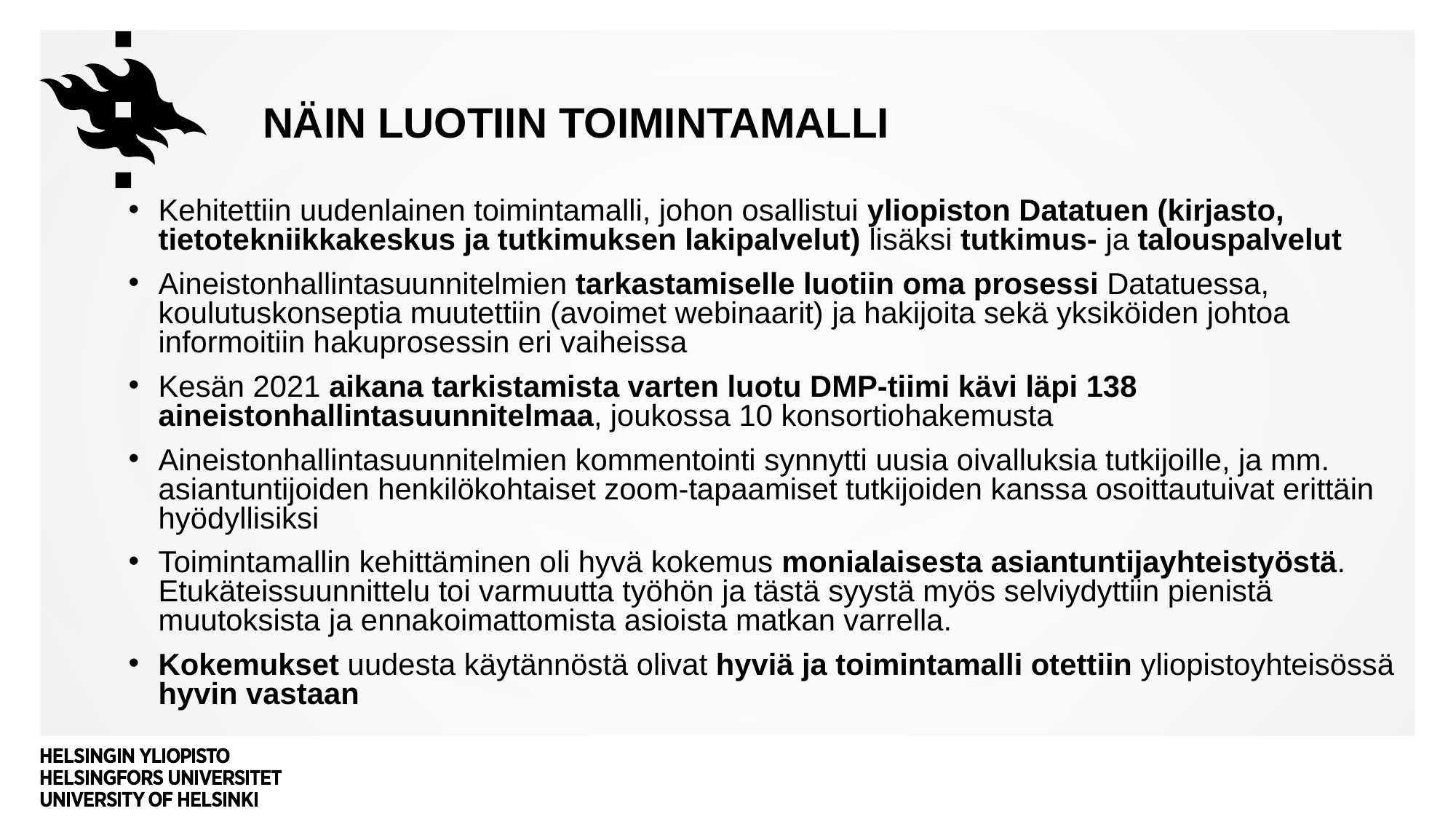

# Näin luotiin toimintamalli
Kehitettiin uudenlainen toimintamalli, johon osallistui yliopiston Datatuen (kirjasto, tietotekniikkakeskus ja tutkimuksen lakipalvelut) lisäksi tutkimus- ja talouspalvelut
Aineistonhallintasuunnitelmien tarkastamiselle luotiin oma prosessi Datatuessa, koulutuskonseptia muutettiin (avoimet webinaarit) ja hakijoita sekä yksiköiden johtoa informoitiin hakuprosessin eri vaiheissa
Kesän 2021 aikana tarkistamista varten luotu DMP-tiimi kävi läpi 138 aineistonhallintasuunnitelmaa, joukossa 10 konsortiohakemusta
Aineistonhallintasuunnitelmien kommentointi synnytti uusia oivalluksia tutkijoille, ja mm. asiantuntijoiden henkilökohtaiset zoom-tapaamiset tutkijoiden kanssa osoittautuivat erittäin hyödyllisiksi
Toimintamallin kehittäminen oli hyvä kokemus monialaisesta asiantuntijayhteistyöstä. Etukäteissuunnittelu toi varmuutta työhön ja tästä syystä myös selviydyttiin pienistä muutoksista ja ennakoimattomista asioista matkan varrella.
Kokemukset uudesta käytännöstä olivat hyviä ja toimintamalli otettiin yliopistoyhteisössä hyvin vastaan